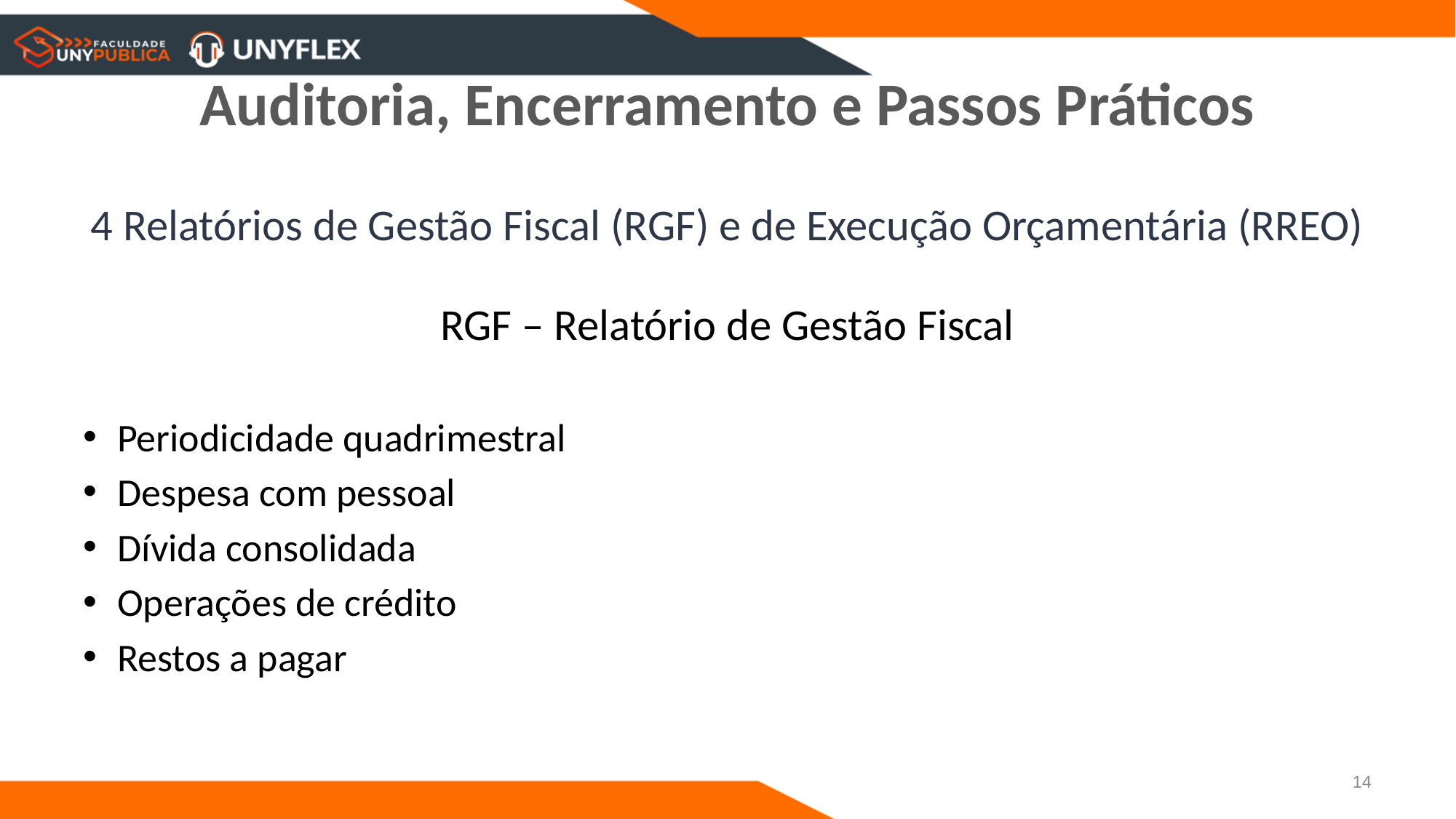

# Auditoria, Encerramento e Passos Práticos
4 Relatórios de Gestão Fiscal (RGF) e de Execução Orçamentária (RREO)

RGF – Relatório de Gestão Fiscal

Periodicidade quadrimestral
Despesa com pessoal
Dívida consolidada
Operações de crédito
Restos a pagar

14